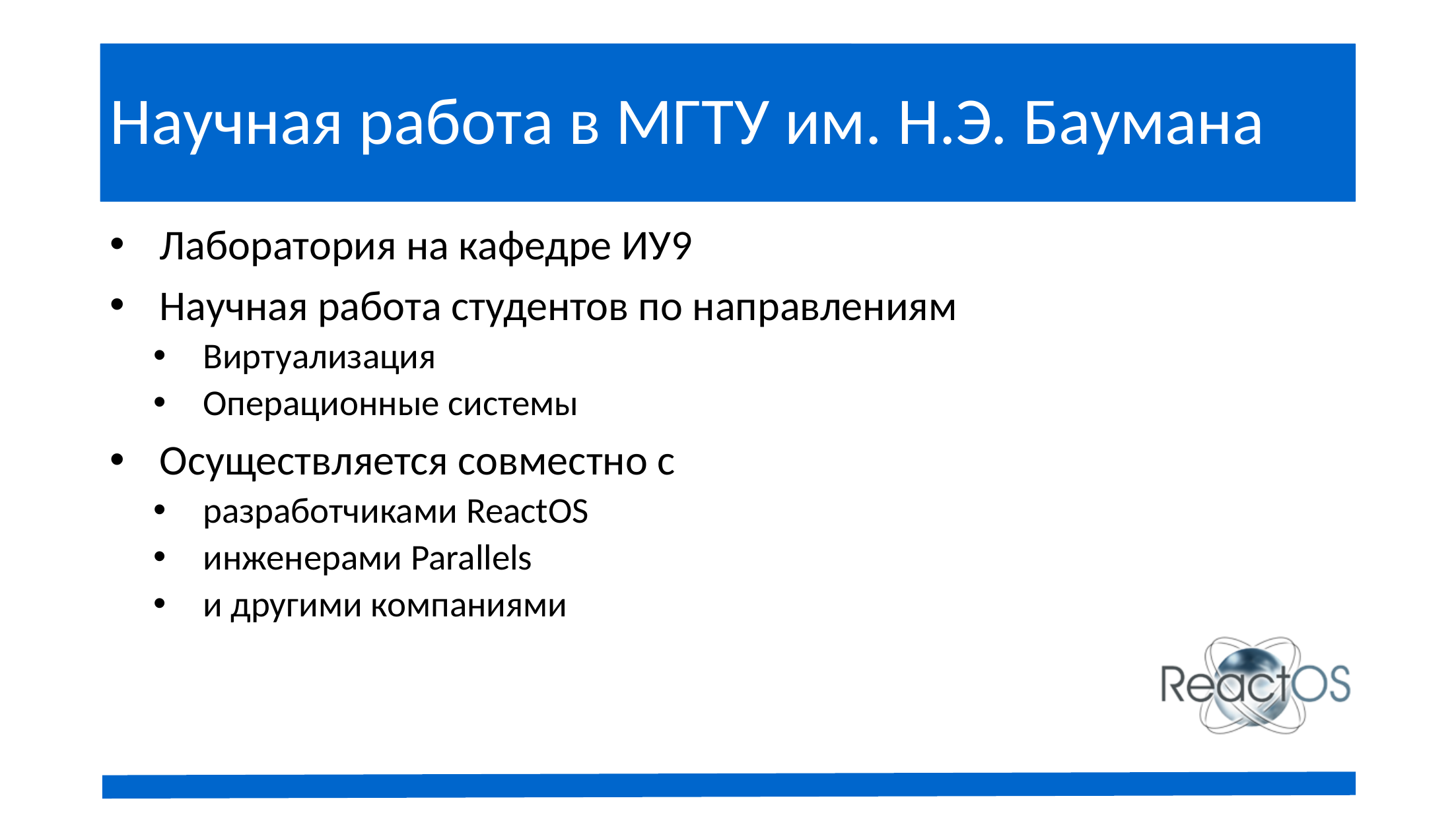

# Научная работа в МГТУ им. Н.Э. Баумана
Лаборатория на кафедре ИУ9
Научная работа студентов по направлениям
Виртуализация
Операционные системы
Осуществляется совместно с
разработчиками ReactOS
инженерами Parallels
и другими компаниями